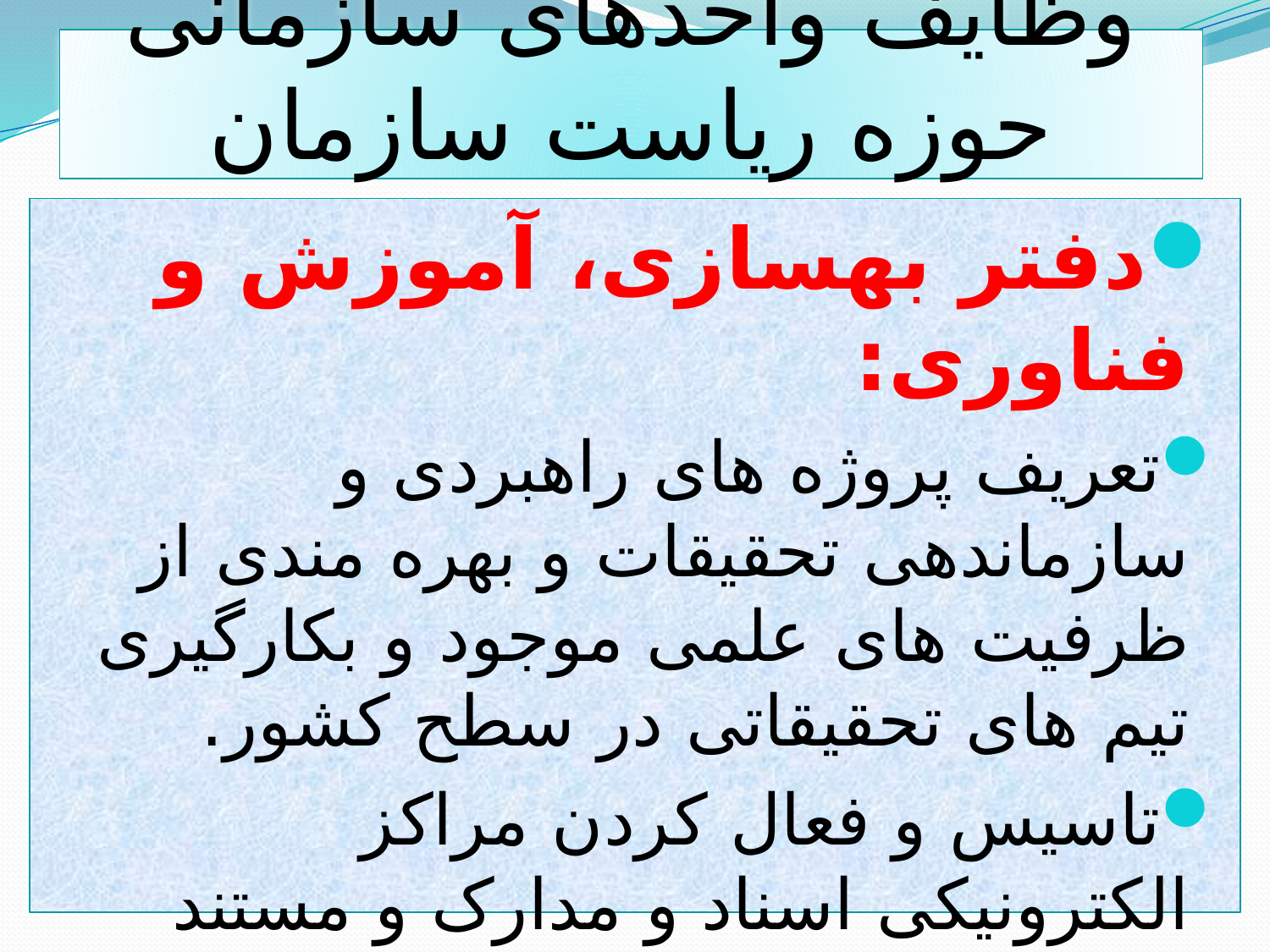

# وظایف واحدهای سازمانی حوزه ریاست سازمان
دفتر بهسازی، آموزش و فناوری:
تعریف پروژه های راهبردی و سازماندهی تحقیقات و بهره مندی از ظرفیت های علمی موجود و بکارگیری تیم های تحقیقاتی در سطح کشور.
تاسیس و فعال کردن مراکز الکترونیکی اسناد و مدارک و مستند کردن فعالیت های جاری سازمان و تهیه آرشیو مطالب
انتقال نتایج پژوهش های کاربردی انجام شده به سیستم تصمیم گیری سازمان و بستر سازی جهت پیاده کردن نتایج پژوهش های علمی